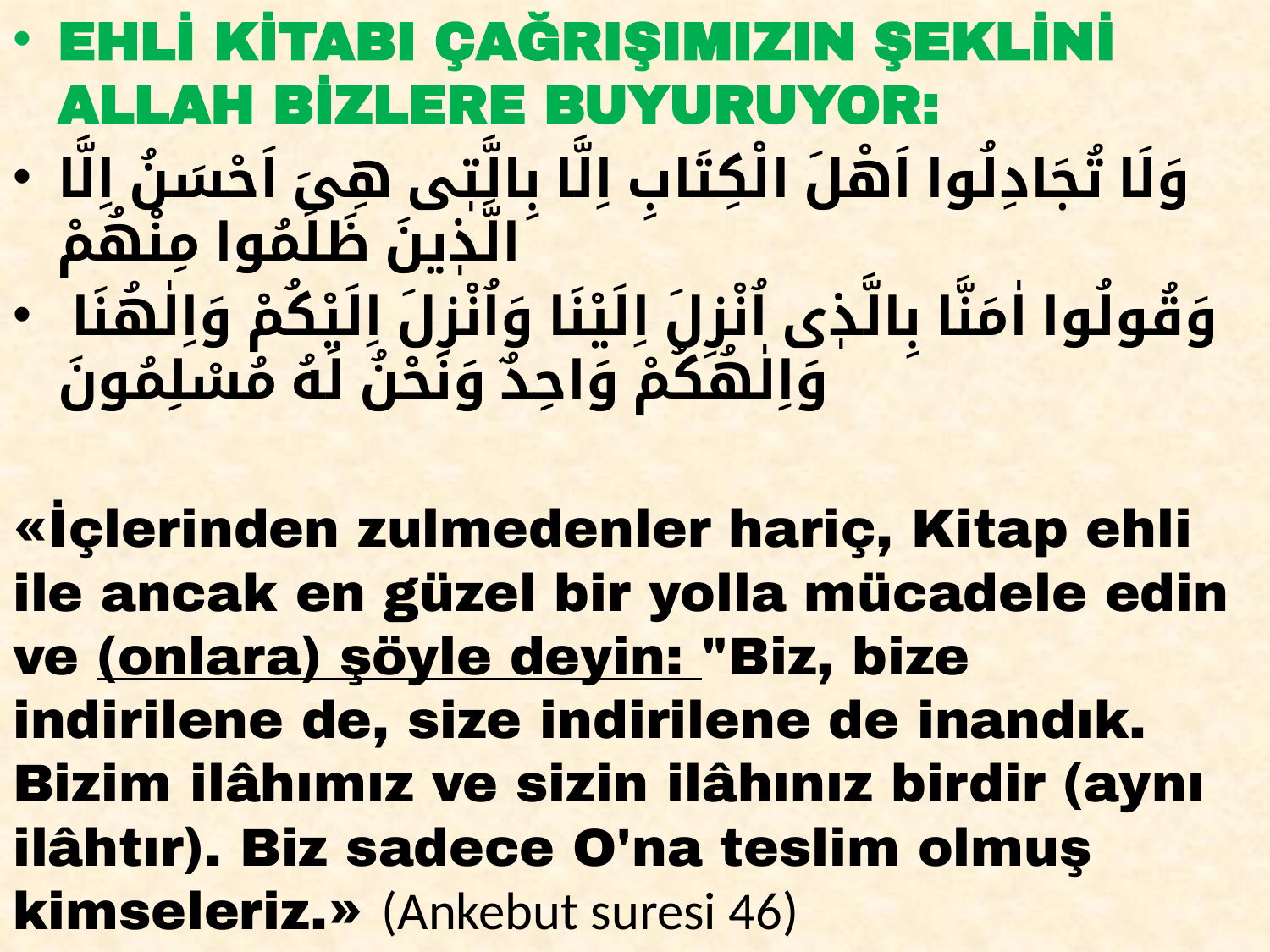

EHLİ KİTABI ÇAĞRIŞIMIZIN ŞEKLİNİ ALLAH BİZLERE BUYURUYOR:
وَلَا تُجَادِلُوا اَهْلَ الْكِتَابِ اِلَّا بِالَّتٖى هِىَ اَحْسَنُ اِلَّا الَّذٖينَ ظَلَمُوا مِنْهُمْ
 وَقُولُوا اٰمَنَّا بِالَّذٖى اُنْزِلَ اِلَيْنَا وَاُنْزِلَ اِلَيْكُمْ وَاِلٰهُنَا وَاِلٰهُكُمْ وَاحِدٌ وَنَحْنُ لَهُ مُسْلِمُونَ

«İçlerinden zulmedenler hariç, Kitap ehli ile ancak en güzel bir yolla mücadele edin ve (onlara) şöyle deyin: "Biz, bize indirilene de, size indirilene de inandık. Bizim ilâhımız ve sizin ilâhınız birdir (aynı ilâhtır). Biz sadece O'na teslim olmuş kimseleriz.» (Ankebut suresi 46)